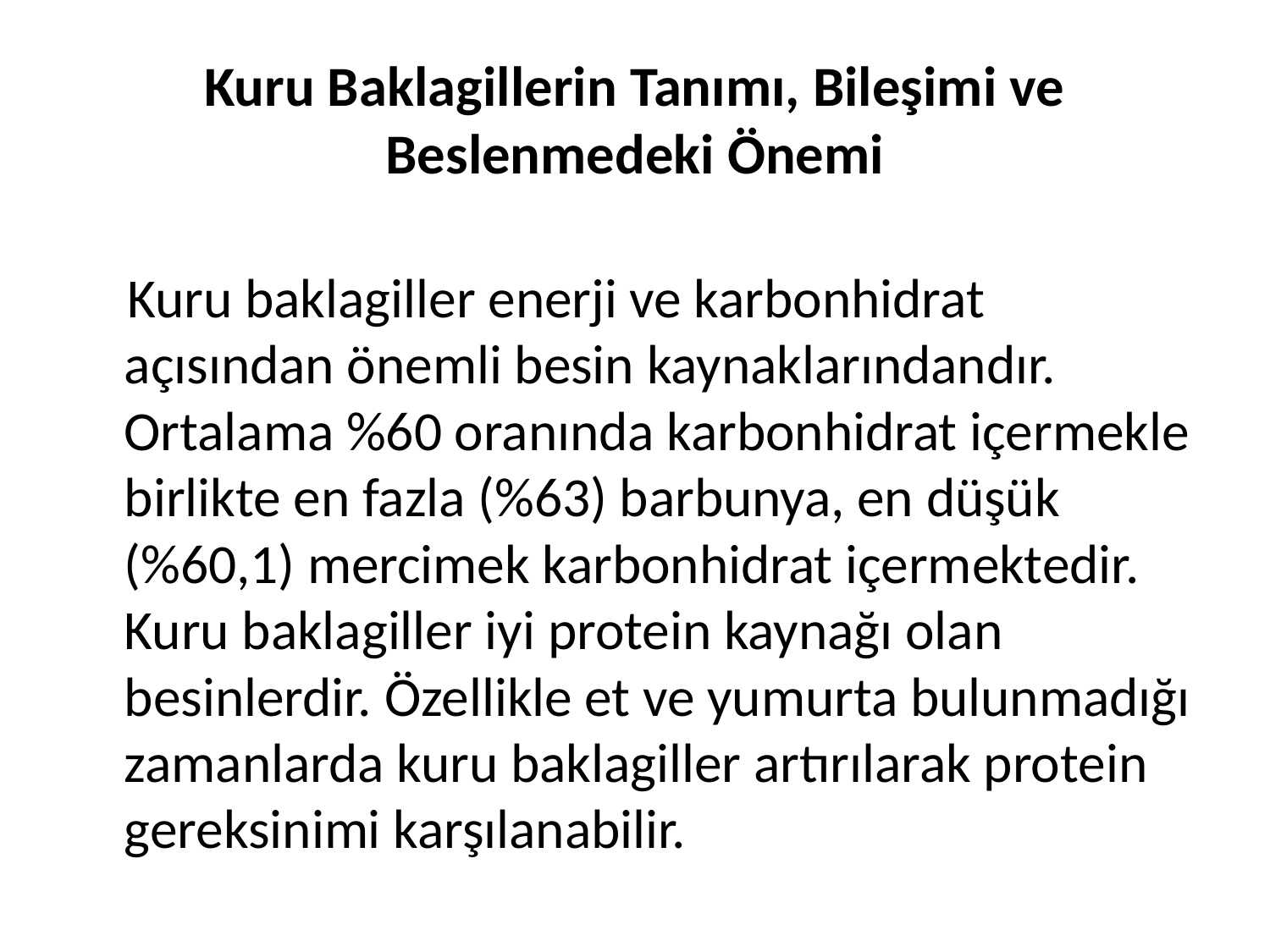

# Kuru Baklagillerin Tanımı, Bileşimi ve Beslenmedeki Önemi
    Kuru baklagiller enerji ve karbonhidrat açısından önemli besin kaynaklarındandır. Ortalama %60 oranında karbonhidrat içermekle birlikte en fazla (%63) barbunya, en düşük (%60,1) mercimek karbonhidrat içermektedir. Kuru baklagiller iyi protein kaynağı olan besinlerdir. Özellikle et ve yumurta bulunmadığı zamanlarda kuru baklagiller artırılarak protein gereksinimi karşılanabilir.